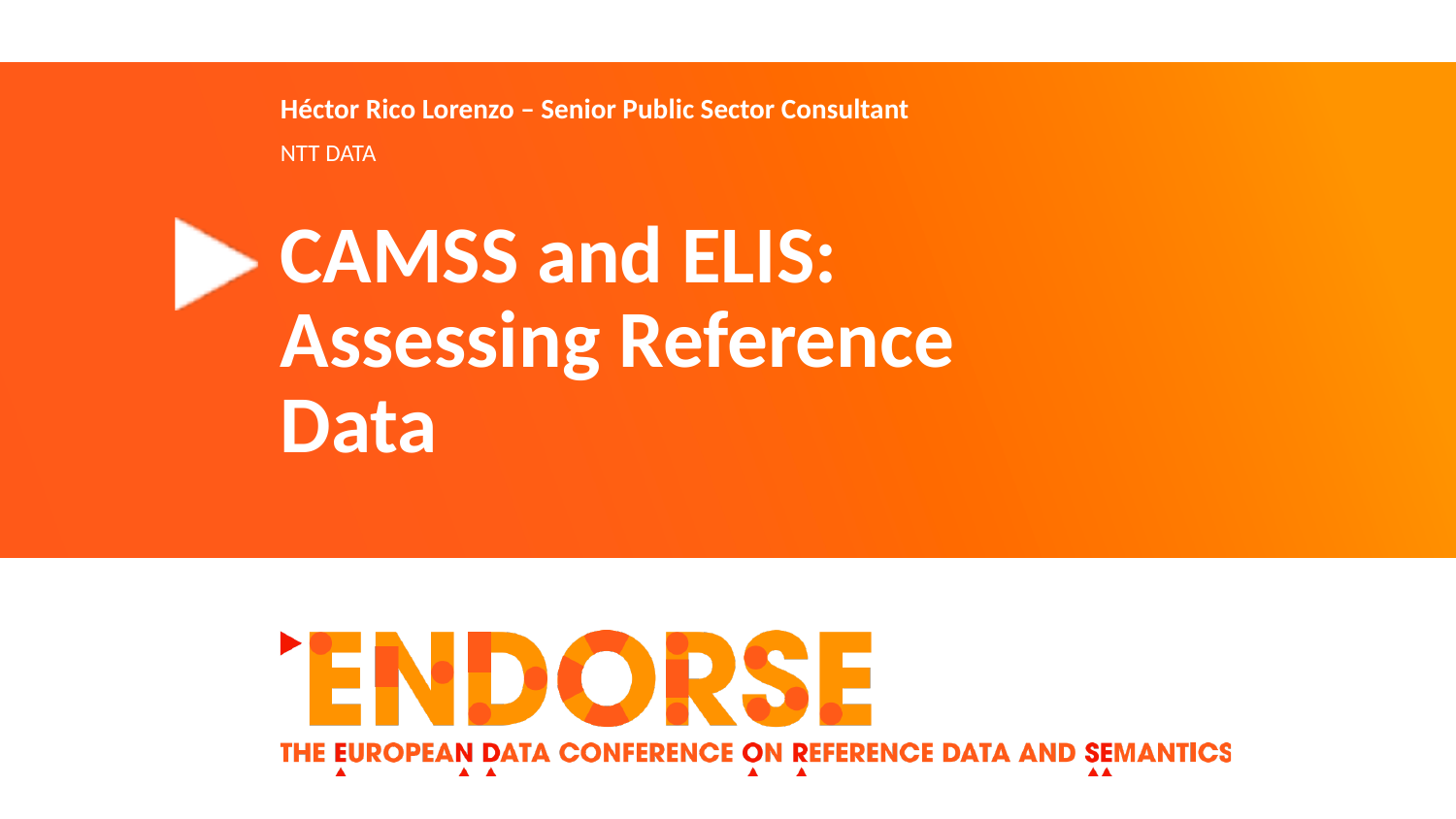

# Héctor Rico Lorenzo – Senior Public Sector Consultant
NTT DATA
CAMSS and ELIS: Assessing Reference Data